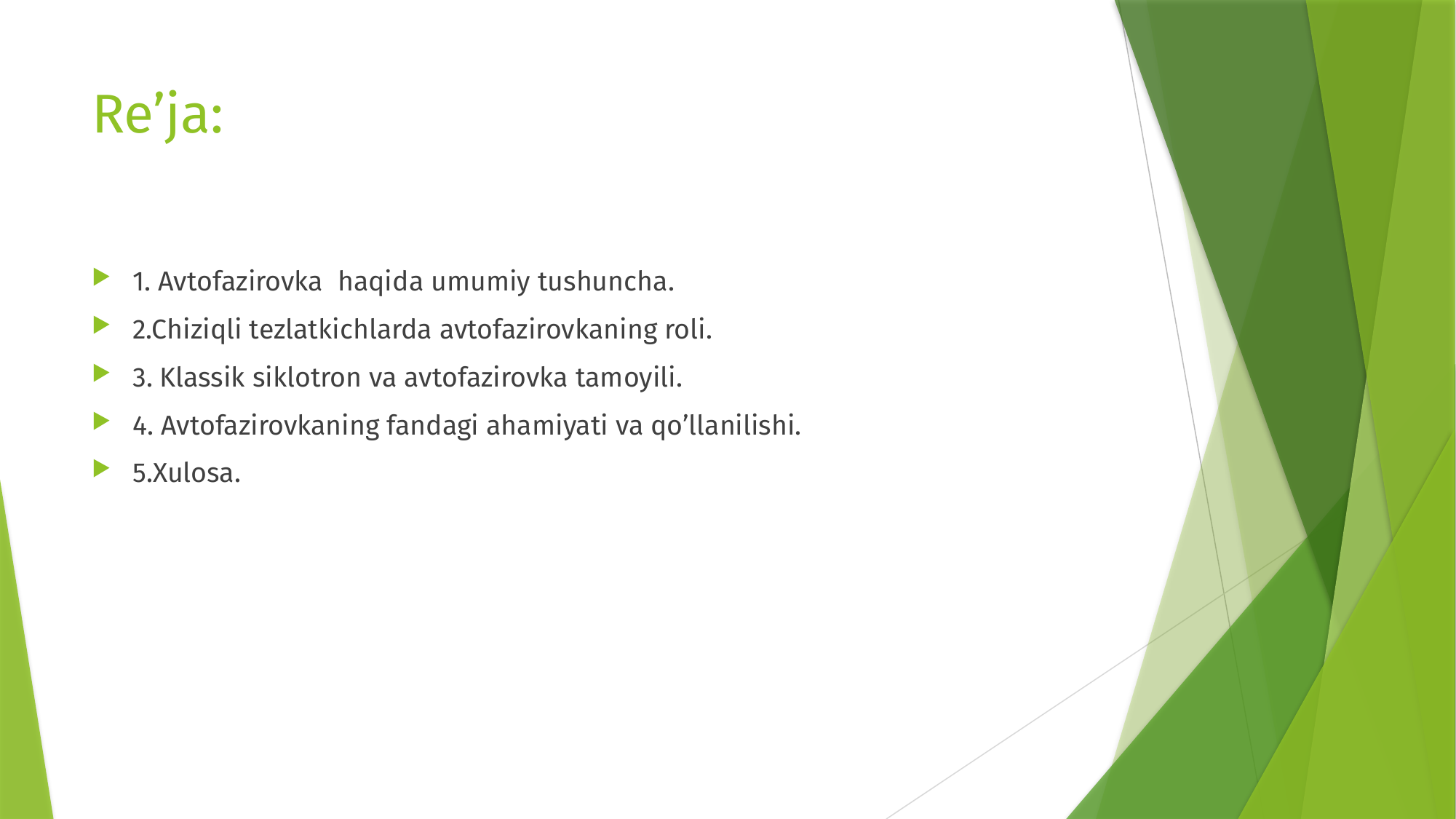

# Re’ja:
1. Avtofazirovka  haqida umumiy tushuncha.
2.Chiziqli tezlatkichlarda avtofazirovkaning roli.
3. Klassik siklotron va avtofazirovka tamoyili.
4. Avtofazirovkaning fandagi ahamiyati va qo’llanilishi.
5.Xulosa.